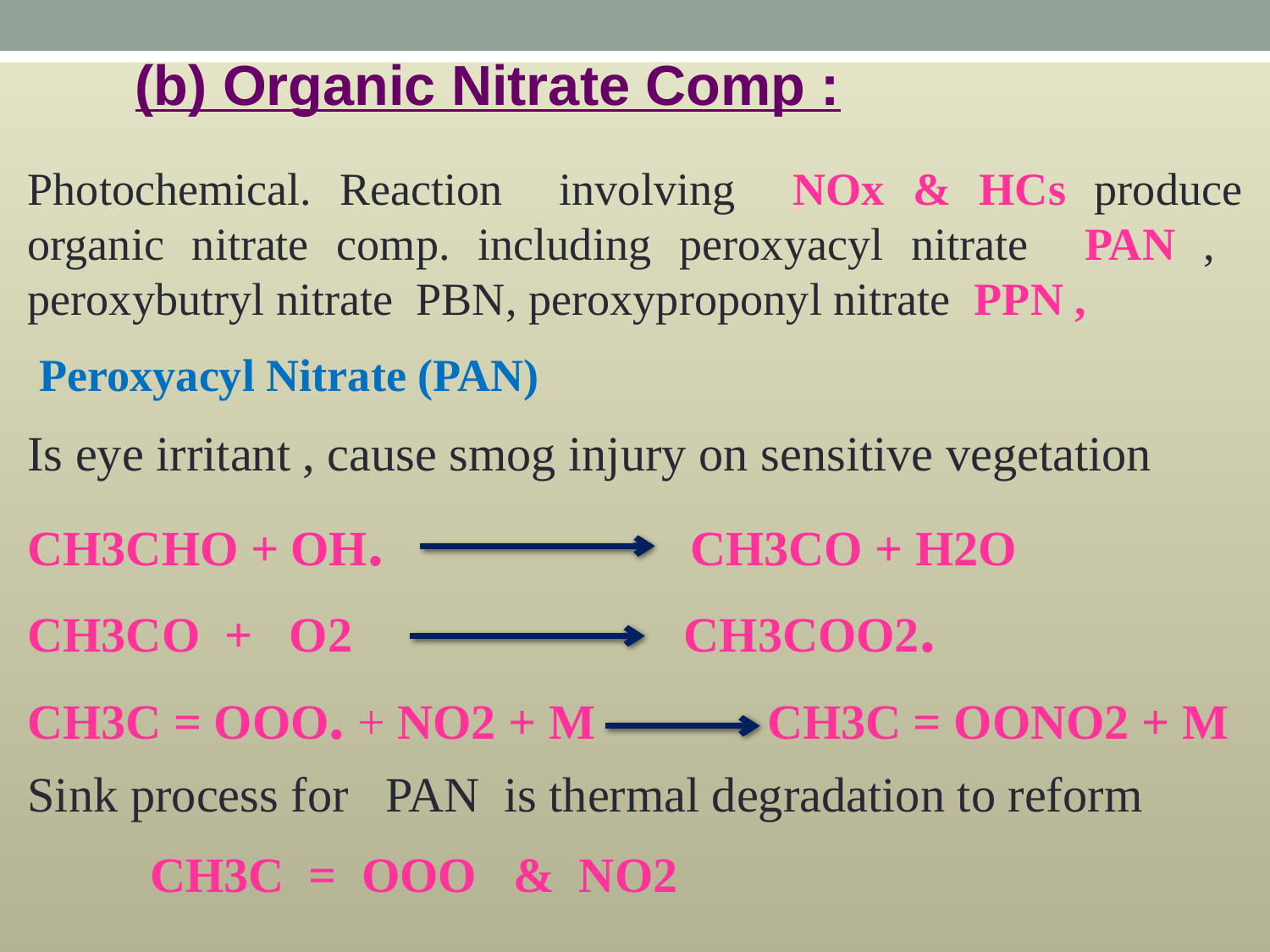

(b) Organic Nitrate Comp :

Photochemical. Reaction  involving  NOx & HCs produce organic nitrate comp. including peroxyacyl nitrate  PAN ,  peroxybutryl nitrate  PBN, peroxyproponyl nitrate  PPN ,
 Peroxyacyl Nitrate (PAN)
Is eye irritant , cause smog injury on sensitive vegetation
CH3CHO + OH.                         CH3CO + H2O
CH3CO  +   O2                           CH3COO2.
CH3C = OOO. + NO2 + M              CH3C = OONO2 + M
Sink process for   PAN  is thermal degradation to reform
          CH3C  =  OOO   &  NO2